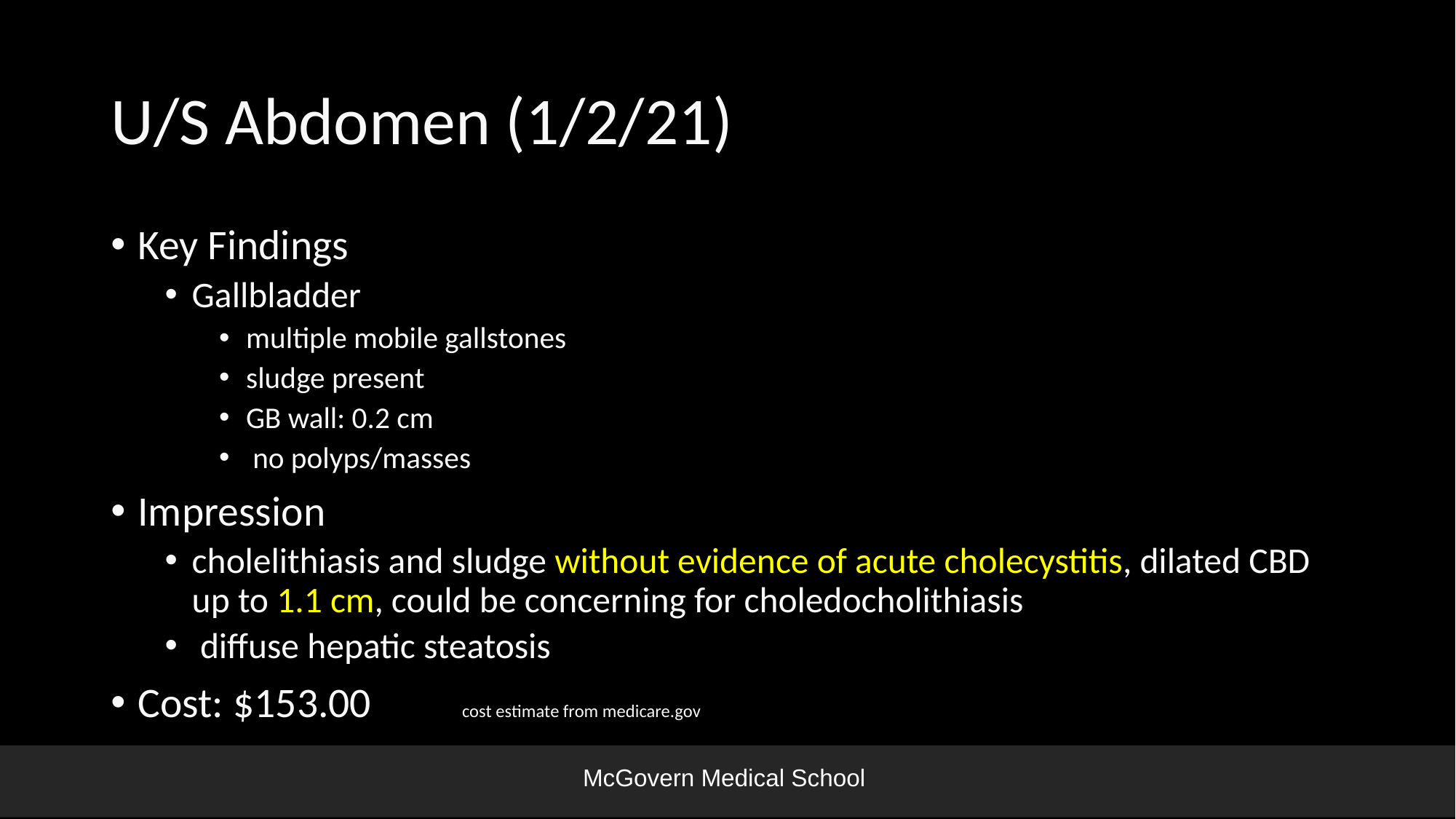

# U/S Abdomen (1/2/21)
Key Findings
Gallbladder
multiple mobile gallstones
sludge present
GB wall: 0.2 cm
 no polyps/masses
Impression
cholelithiasis and sludge without evidence of acute cholecystitis, dilated CBD up to 1.1 cm, could be concerning for choledocholithiasis
 diffuse hepatic steatosis
Cost: $153.00							cost estimate from medicare.gov